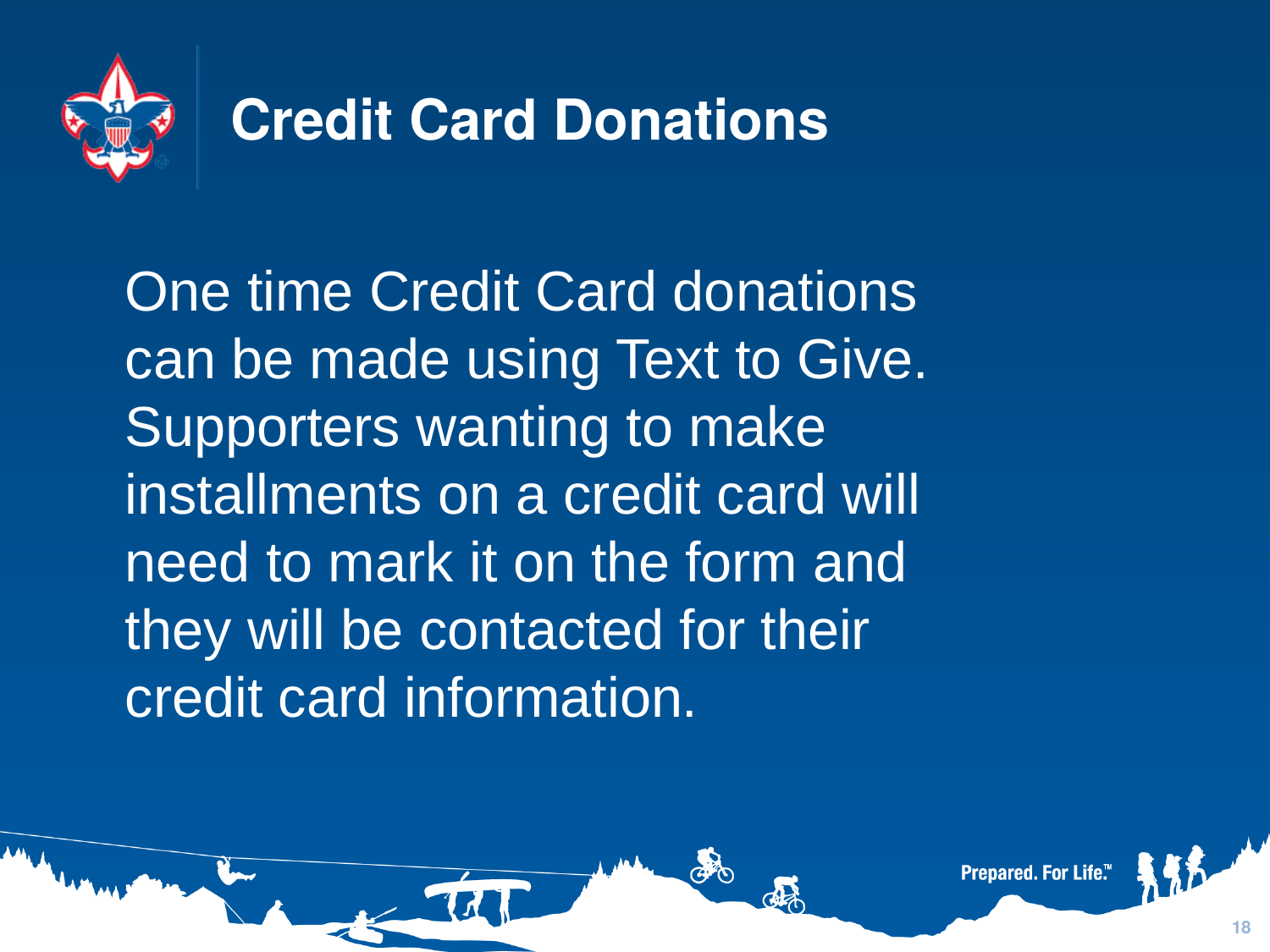

# Credit Card Donations
One time Credit Card donations can be made using Text to Give.  Supporters wanting to make installments on a credit card will need to mark it on the form and they will be contacted for their credit card information.
18